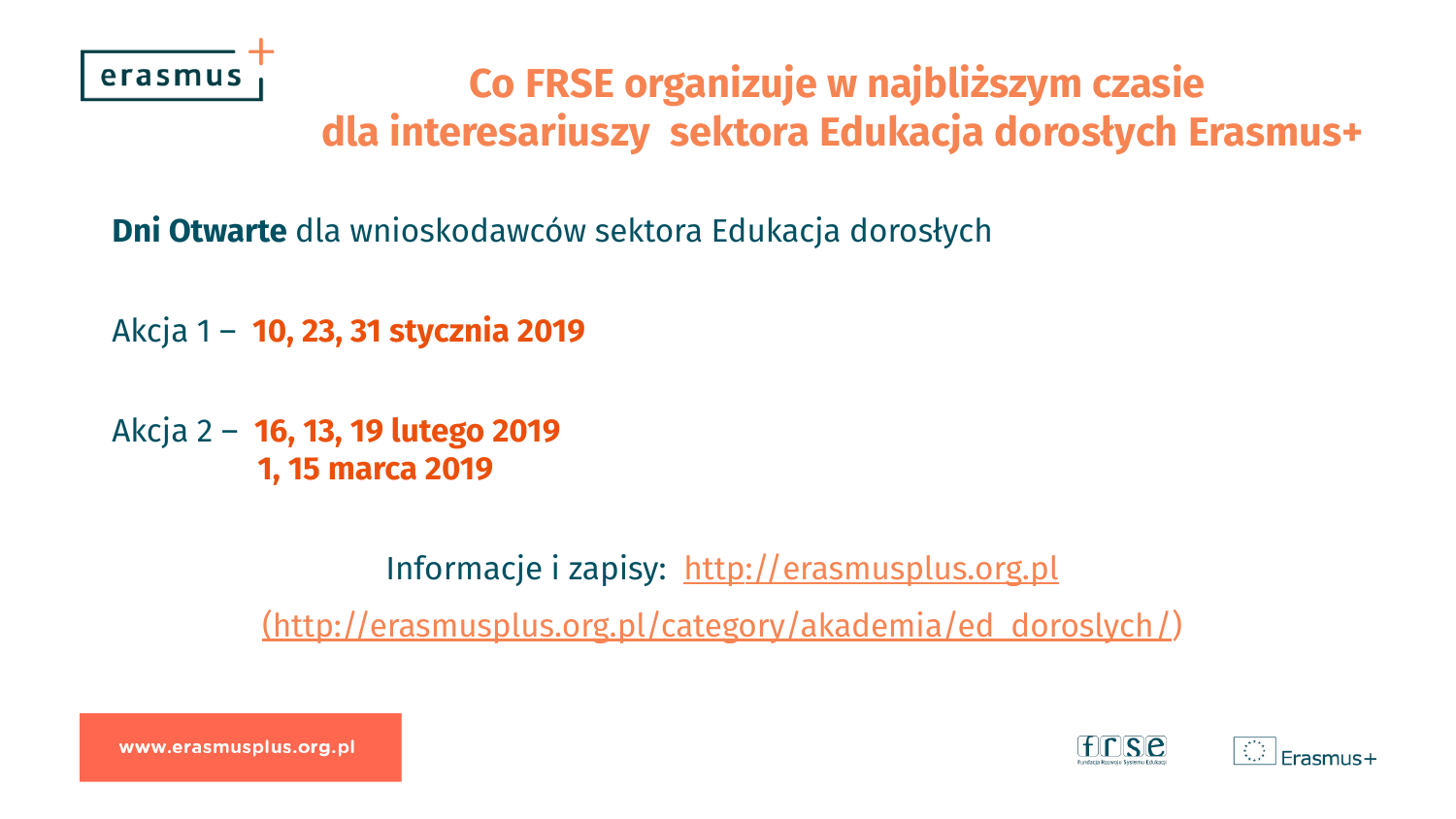

Co FRSE organizuje w najbliższym czasie
dla interesariuszy  sektora Edukacja dorosłych Erasmus+
Dni Otwarte dla wnioskodawców sektora Edukacja dorosłych

Akcja 1 –  10, 23, 31 stycznia 2019

Akcja 2 –  16, 13, 19 lutego 2019
	1, 15 marca 2019

Informacje i zapisy:  http://erasmusplus.org.pl
(http://erasmusplus.org.pl/category/akademia/ed_doroslych/)